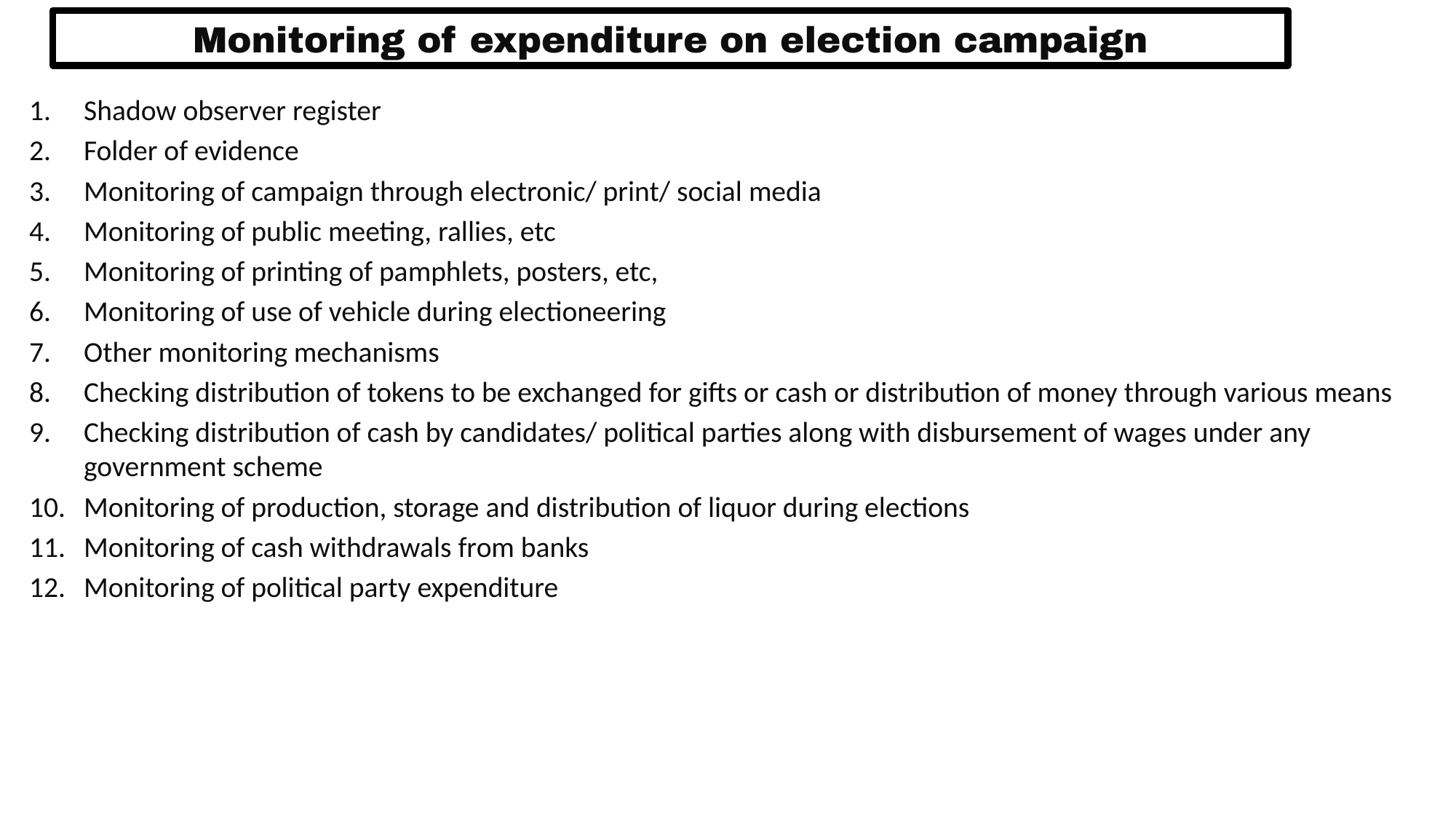

# Monitoring of expenditure on election campaign
Shadow observer register
Folder of evidence
Monitoring of campaign through electronic/ print/ social media
Monitoring of public meeting, rallies, etc
Monitoring of printing of pamphlets, posters, etc,
Monitoring of use of vehicle during electioneering
Other monitoring mechanisms
Checking distribution of tokens to be exchanged for gifts or cash or distribution of money through various means
Checking distribution of cash by candidates/ political parties along with disbursement of wages under any government scheme
Monitoring of production, storage and distribution of liquor during elections
Monitoring of cash withdrawals from banks
Monitoring of political party expenditure